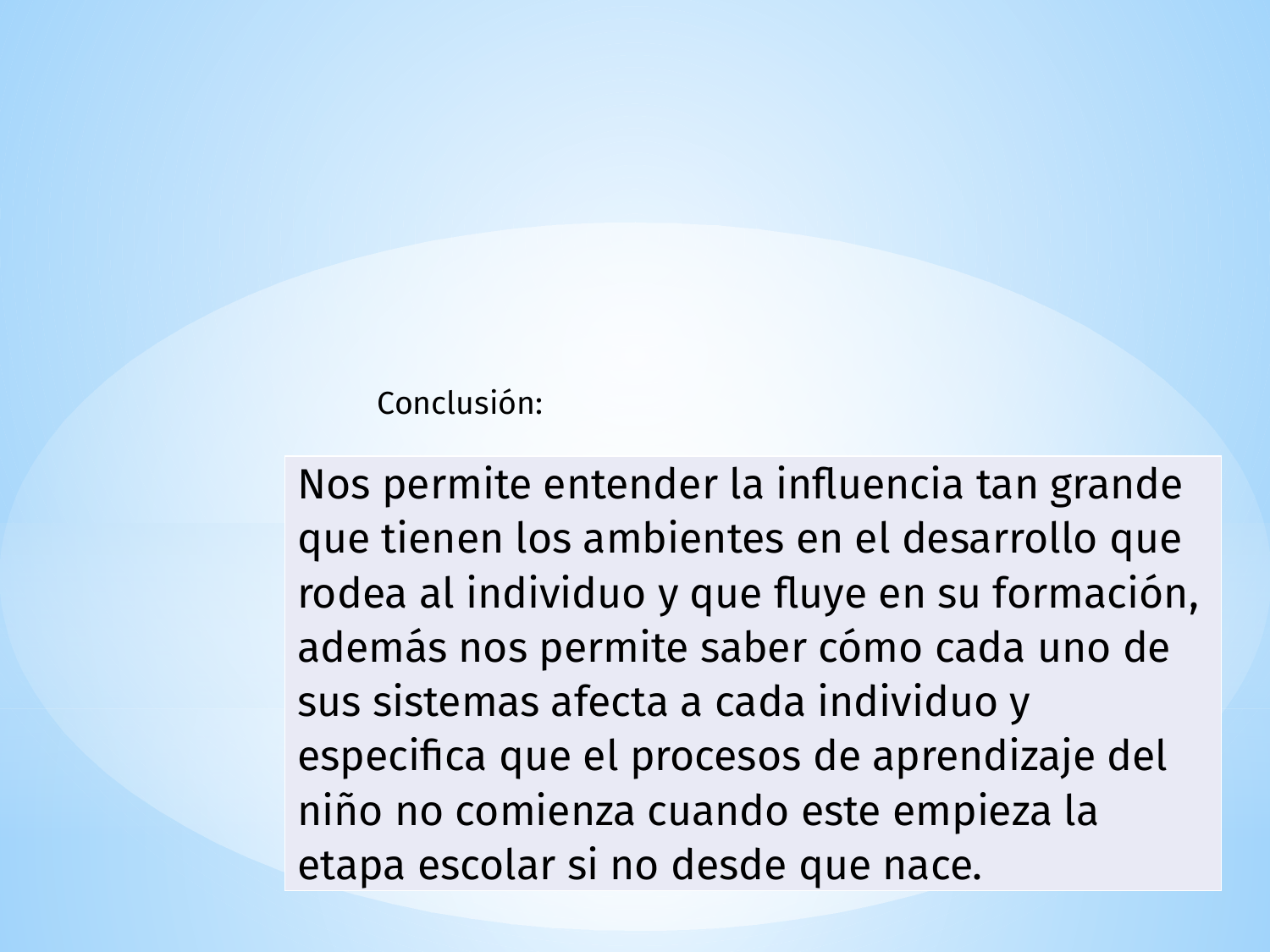

Conclusión:
| Nos permite entender la influencia tan grande que tienen los ambientes en el desarrollo que rodea al individuo y que fluye en su formación, además nos permite saber cómo cada uno de sus sistemas afecta a cada individuo y especifica que el procesos de aprendizaje del niño no comienza cuando este empieza la etapa escolar si no desde que nace. |
| --- |